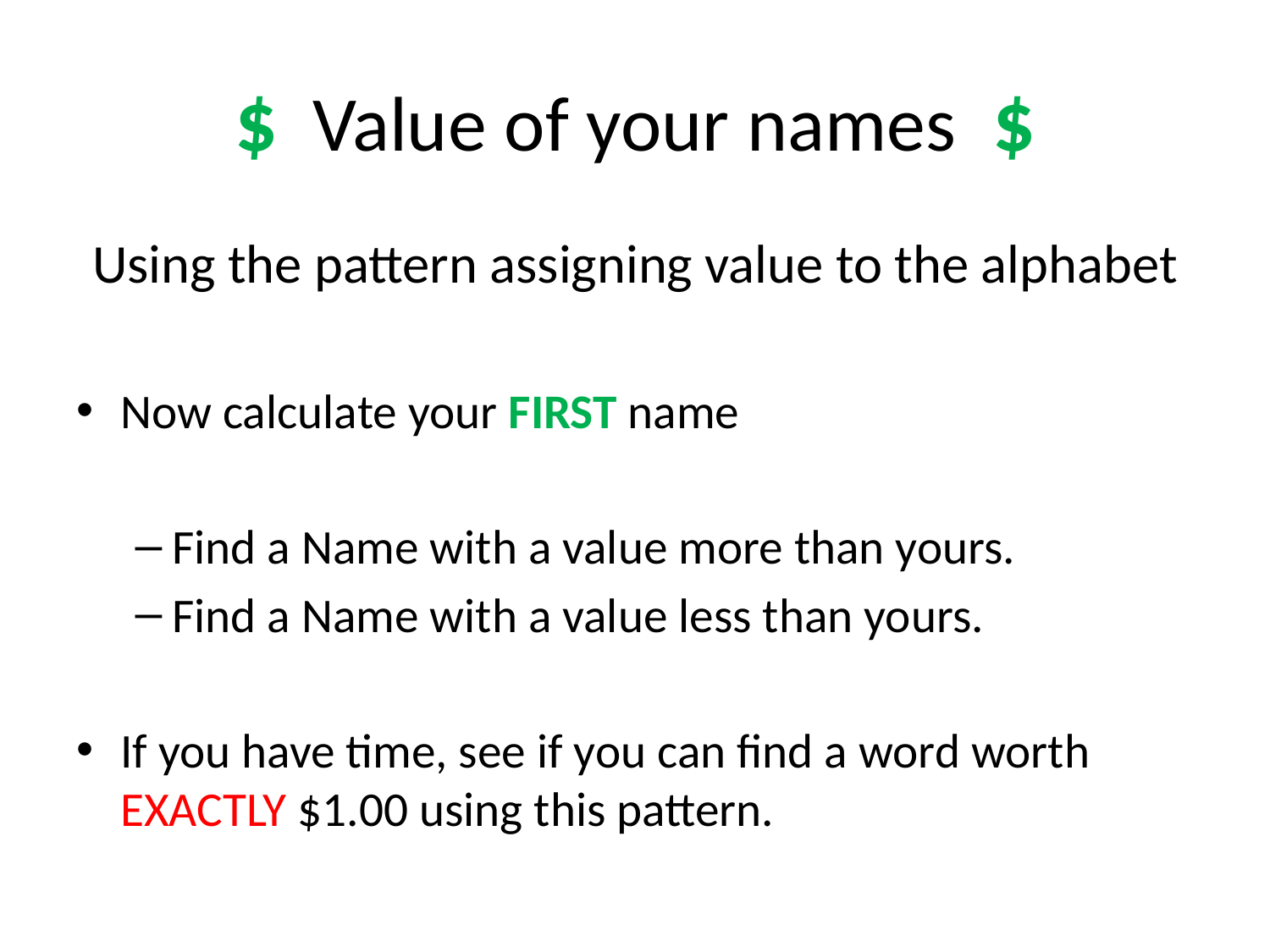

# $  Value of your names  $
Using the pattern assigning value to the alphabet

Now calculate your FIRST name

Find a Name with a value more than yours.
Find a Name with a value less than yours.

If you have time, see if you can find a word worth EXACTLY $1.00 using this pattern.